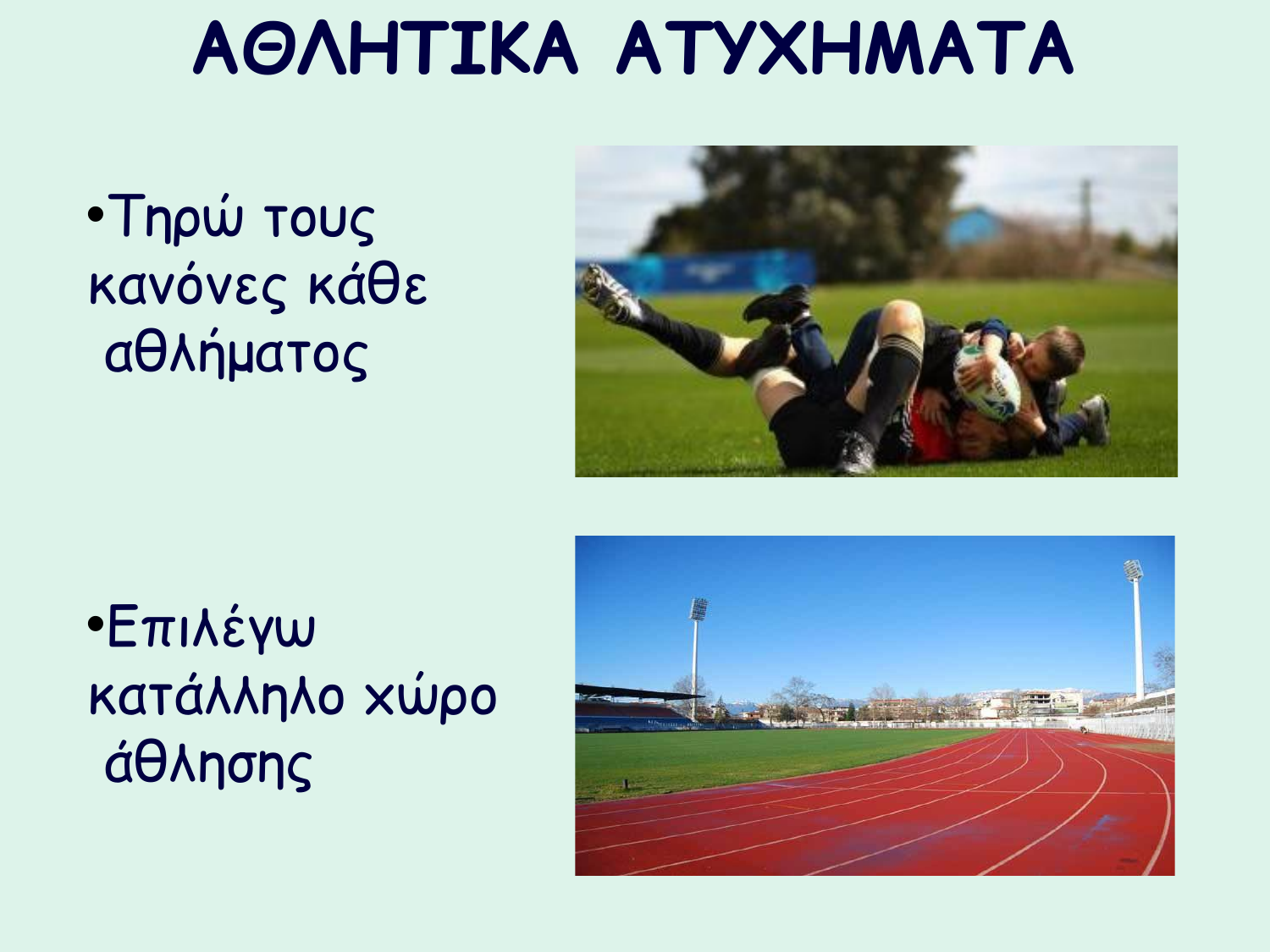

# ΑΘΛΗΤΙΚΑ ΑΤΥΧΗΜΑΤΑ

Τηρώ τους  κανόνες κάθε  αθλήματος

Επιλέγω  κατάλληλο χώρο  άθλησης